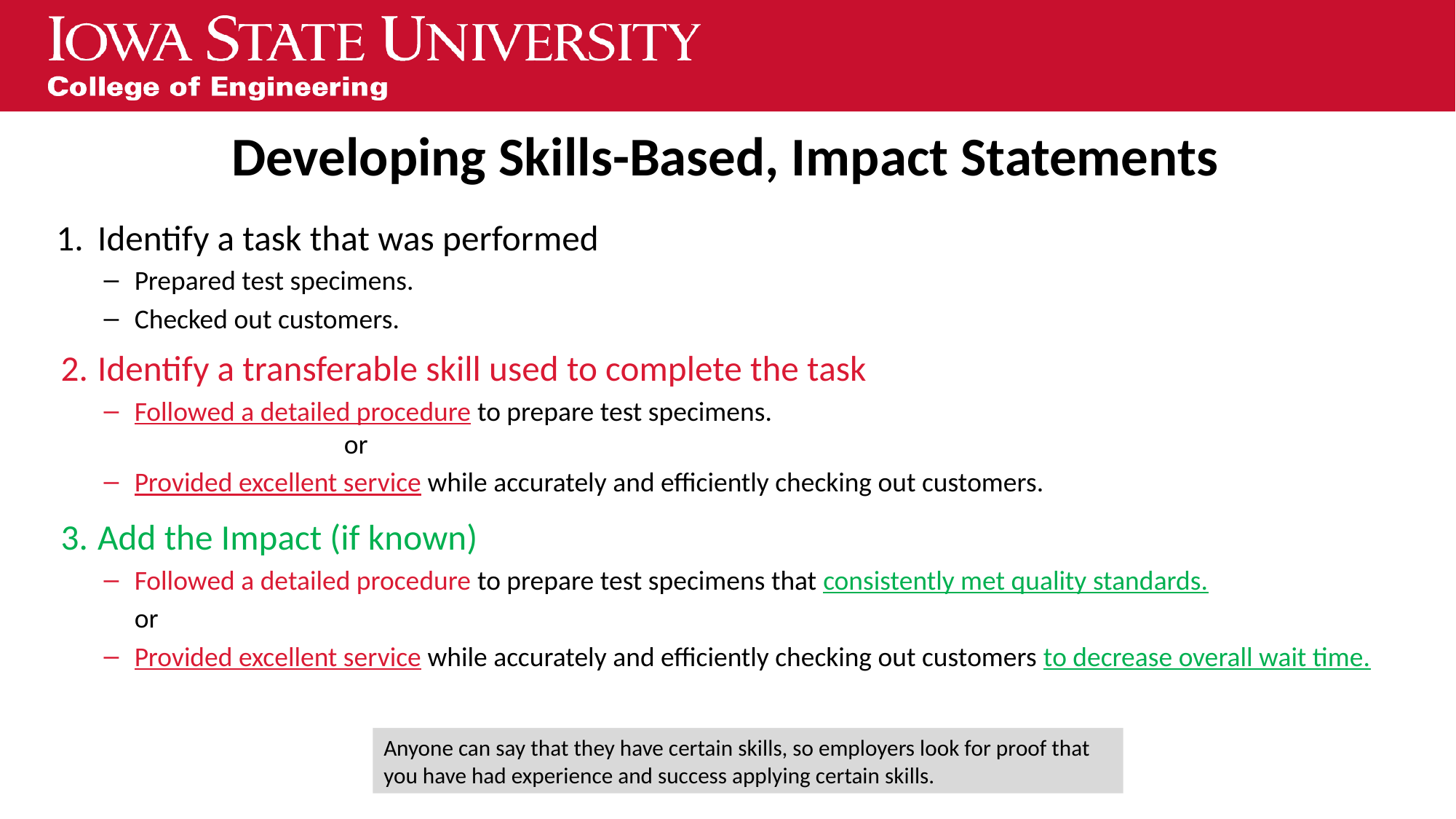

# Developing Skills-Based, Impact Statements
Identify a task that was performed
Prepared test specimens.
Checked out customers.
Identify a transferable skill used to complete the task
Followed a detailed procedure to prepare test specimens.
                                  or
Provided excellent service while accurately and efficiently checking out customers.
Add the Impact (if known)
Followed a detailed procedure to prepare test specimens that consistently met quality standards.
			or
Provided excellent service while accurately and efficiently checking out customers to decrease overall wait time.
Anyone can say that they have certain skills, so employers look for proof that you have had experience and success applying certain skills.